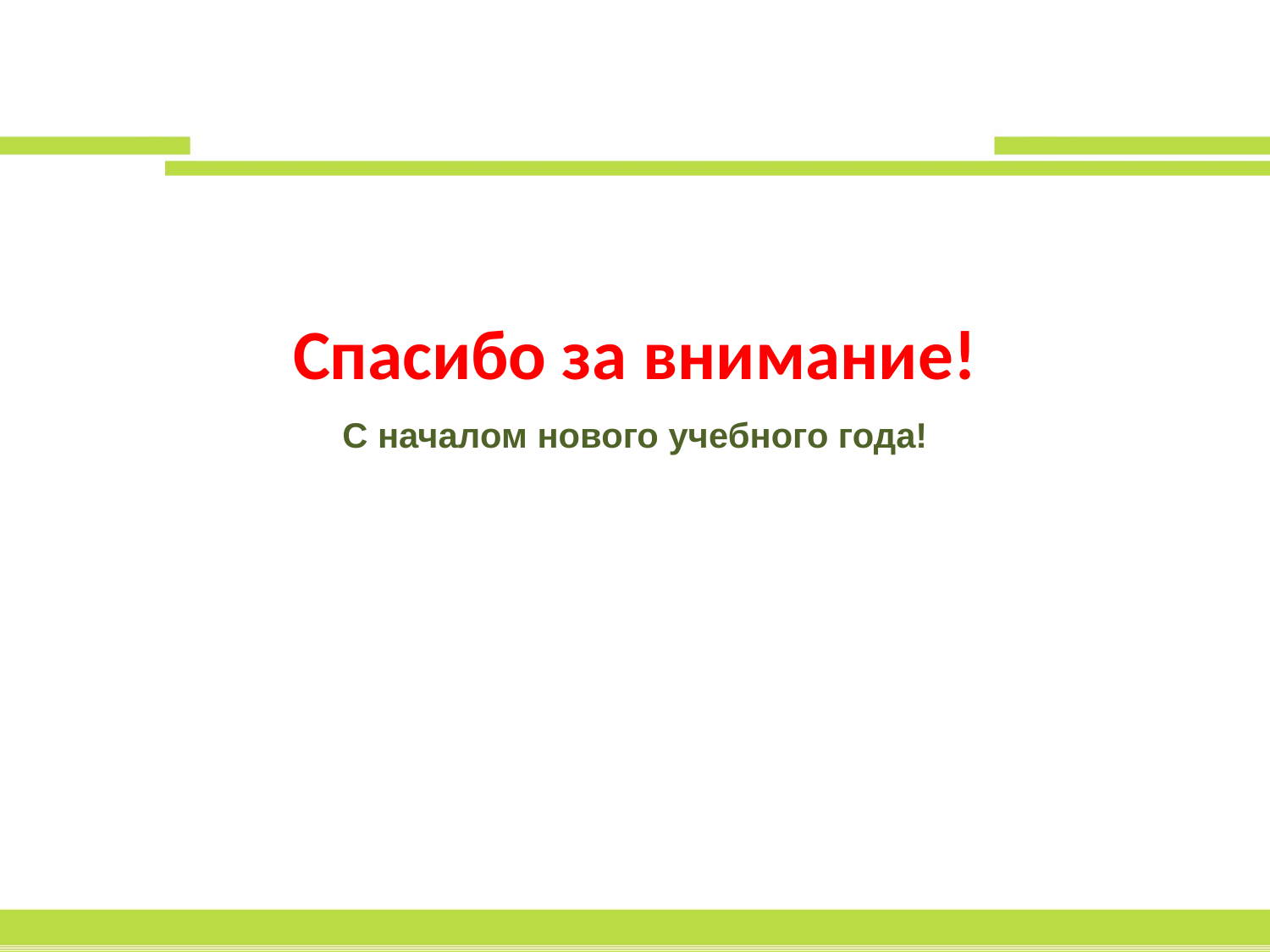

Спасибо за внимание!
С началом нового учебного года!